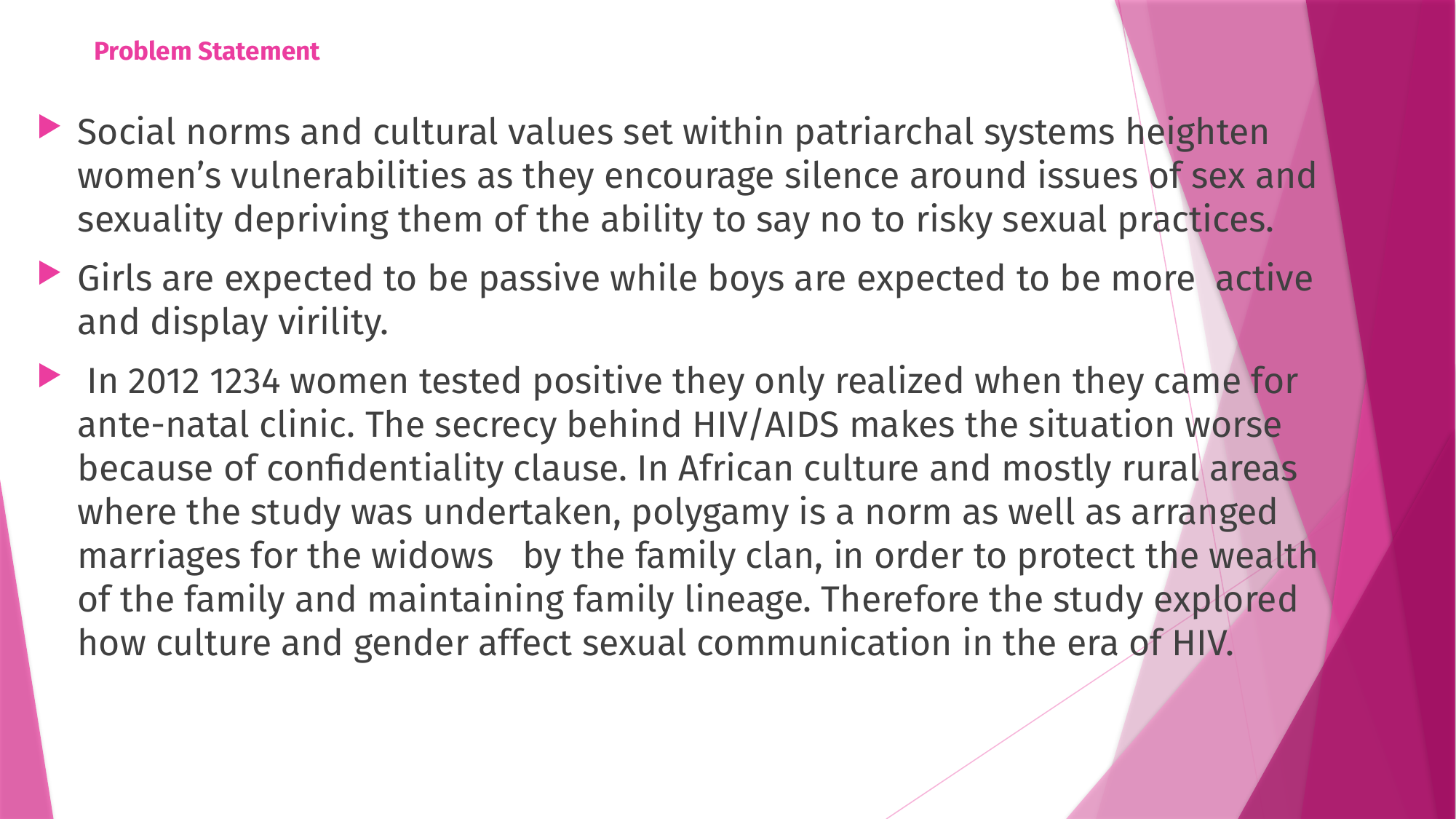

# Problem Statement
Social norms and cultural values set within patriarchal systems heighten women’s vulnerabilities as they encourage silence around issues of sex and sexuality depriving them of the ability to say no to risky sexual practices.
Girls are expected to be passive while boys are expected to be more  active and display virility.
 In 2012 1234 women tested positive they only realized when they came for ante-natal clinic. The secrecy behind HIV/AIDS makes the situation worse because of confidentiality clause. In African culture and mostly rural areas where the study was undertaken, polygamy is a norm as well as arranged marriages for the widows   by the family clan, in order to protect the wealth of the family and maintaining family lineage. Therefore the study explored how culture and gender affect sexual communication in the era of HIV.